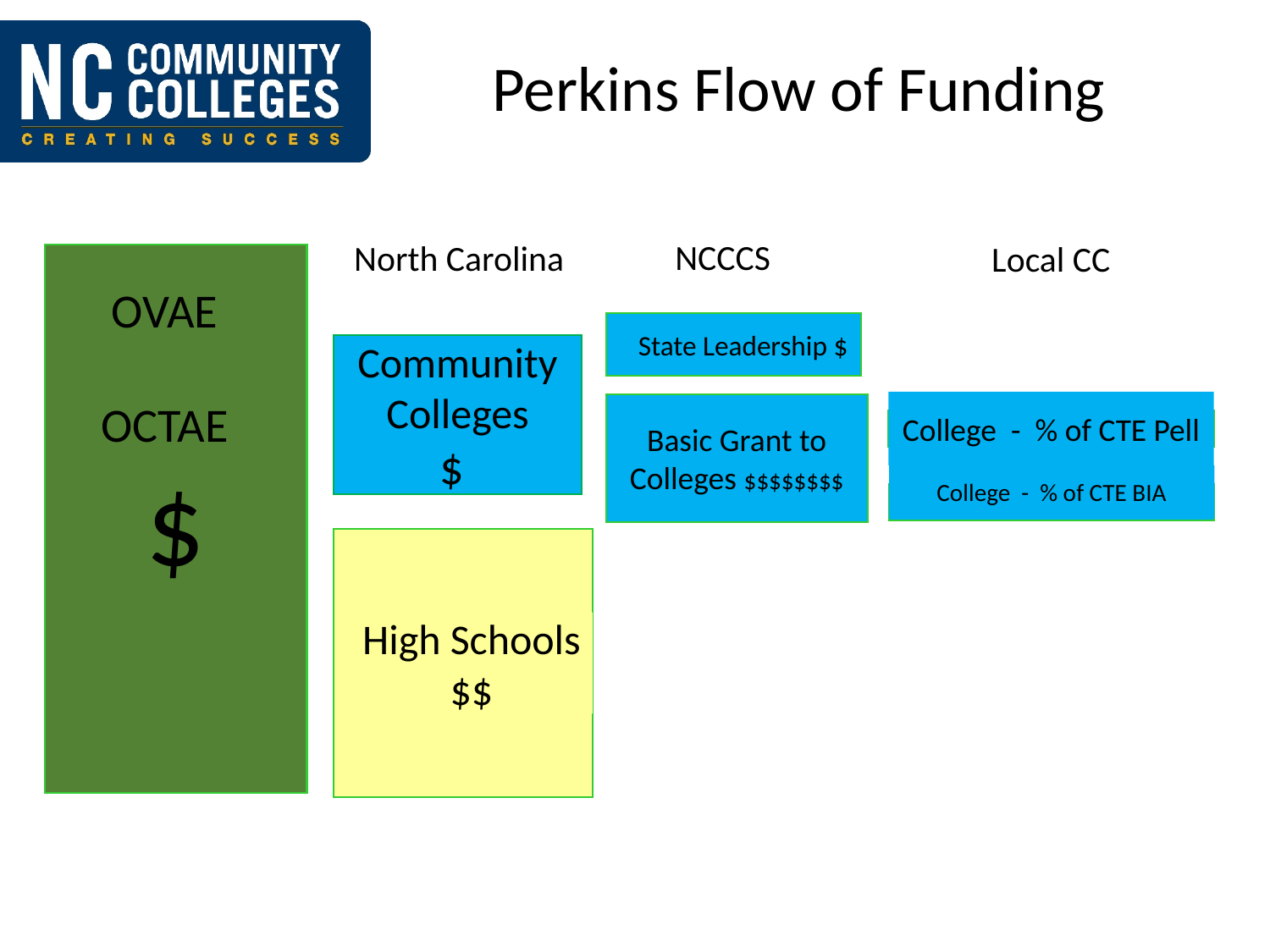

# Perkins Flow of Funding
NCCCS
North Carolina
Local CC

$
OVAE

OCTAE

State Leadership $
Community Colleges
$
College  -  % of CTE Pell

Basic Grant to Colleges $$$$$$$$
College  -  % of CTE BIA

High Schools
$$